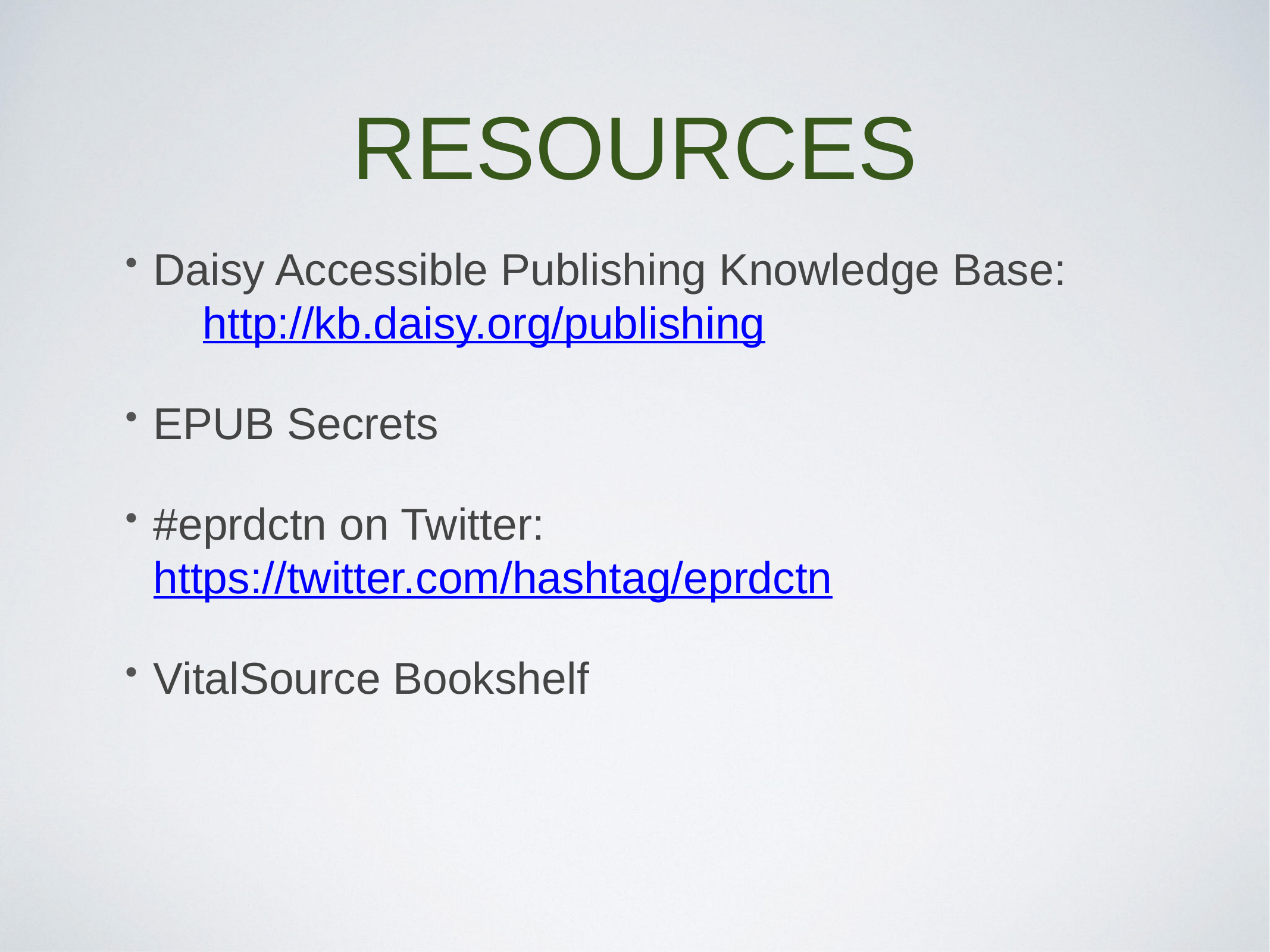

# Resources
Daisy Accessible Publishing Knowledge Base:       http://kb.daisy.org/publishing
EPUB Secrets
#eprdctn on Twitter: https://twitter.com/hashtag/eprdctn
VitalSource Bookshelf